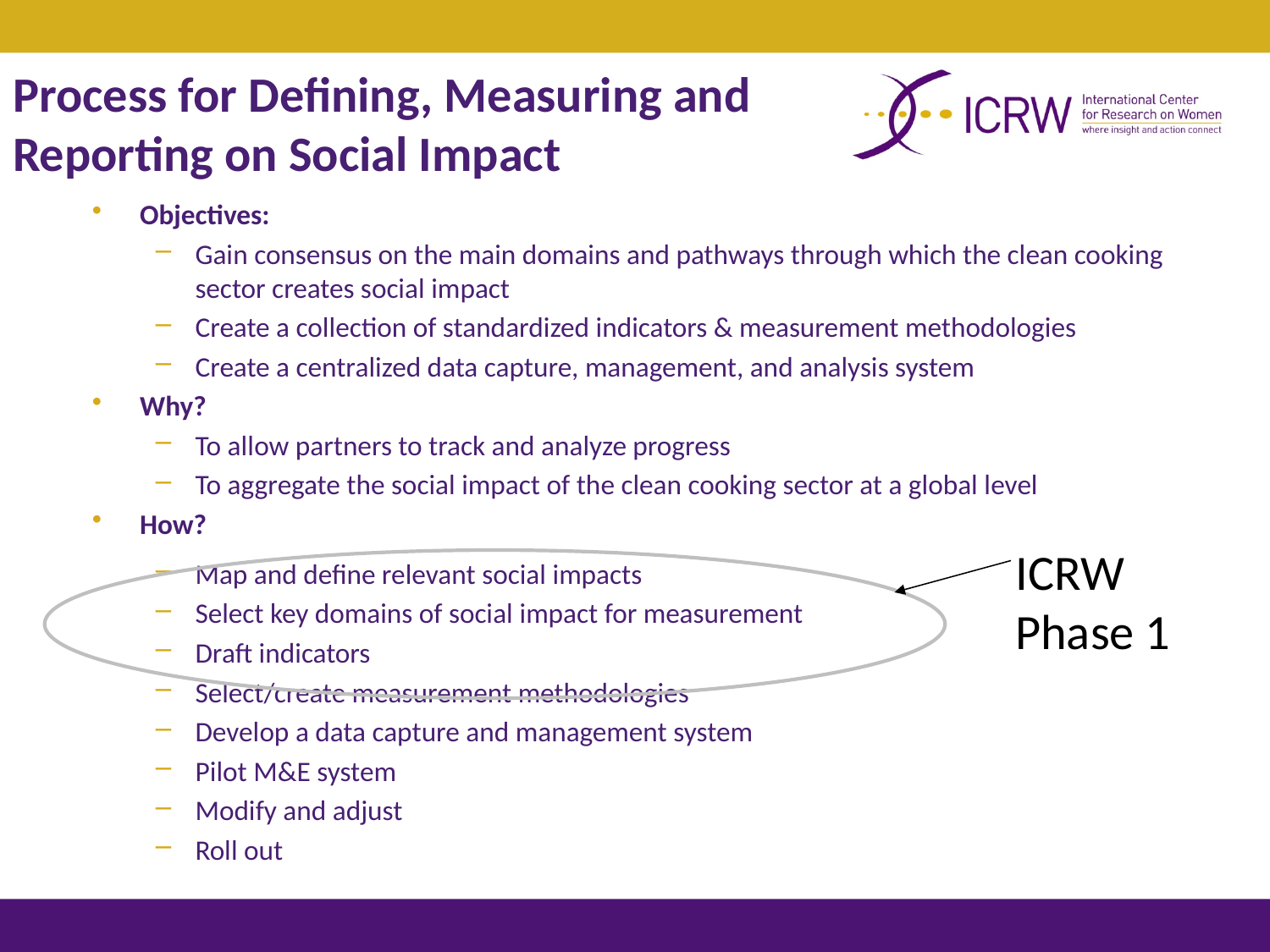

# Process for Defining, Measuring and Reporting on Social Impact
Objectives:
Gain consensus on the main domains and pathways through which the clean cooking sector creates social impact
Create a collection of standardized indicators & measurement methodologies
Create a centralized data capture, management, and analysis system
Why?
To allow partners to track and analyze progress
To aggregate the social impact of the clean cooking sector at a global level
How?
Map and define relevant social impacts
Select key domains of social impact for measurement
Draft indicators
Select/create measurement methodologies
Develop a data capture and management system
Pilot M&E system
Modify and adjust
Roll out

ICRW Phase 1